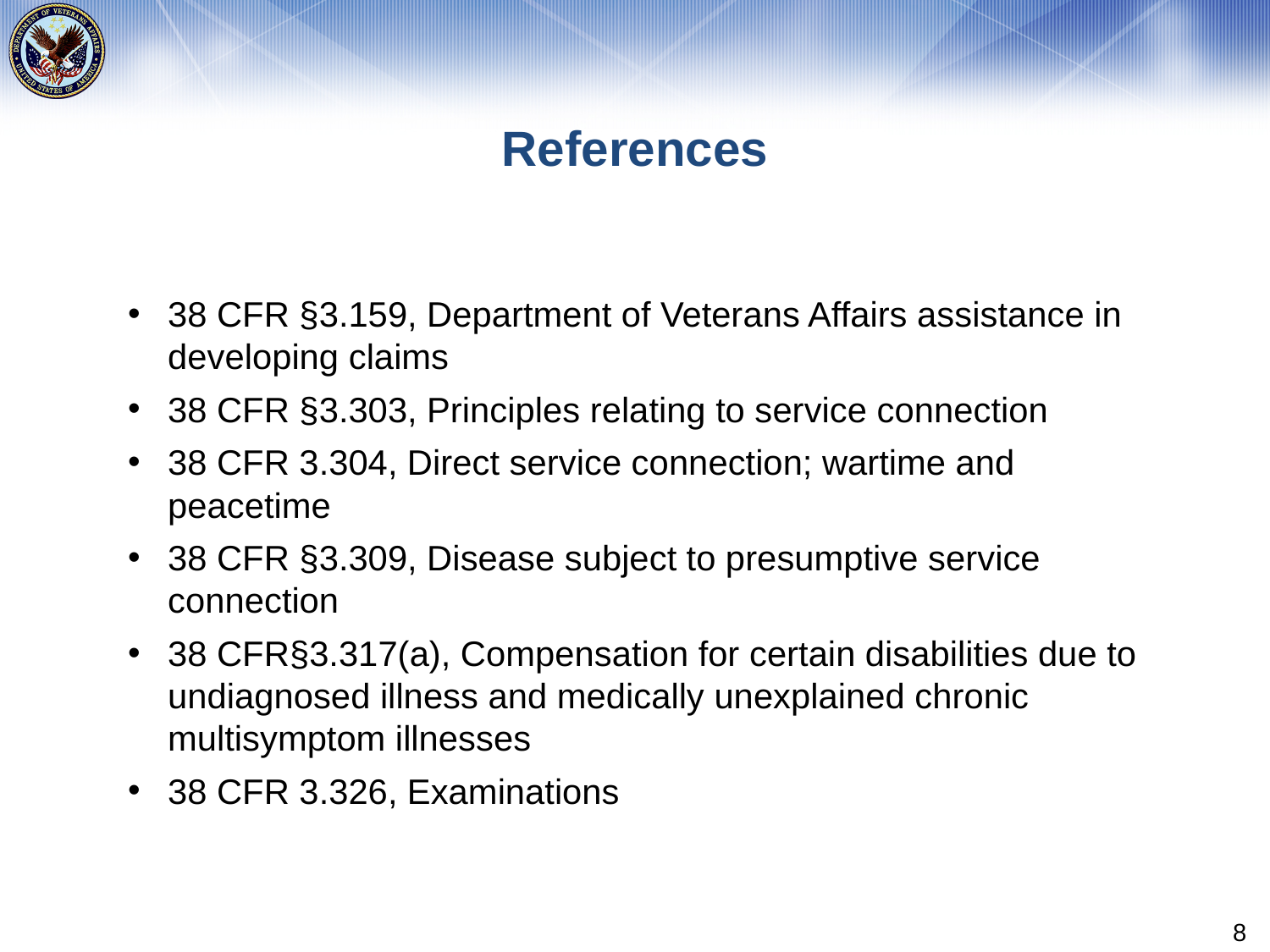

# References
38 CFR §3.159, Department of Veterans Affairs assistance in developing claims
38 CFR §3.303, Principles relating to service connection
38 CFR 3.304, Direct service connection; wartime and peacetime
38 CFR §3.309, Disease subject to presumptive service connection
38 CFR§3.317(a), Compensation for certain disabilities due to undiagnosed illness and medically unexplained chronic multisymptom illnesses
38 CFR 3.326, Examinations
8